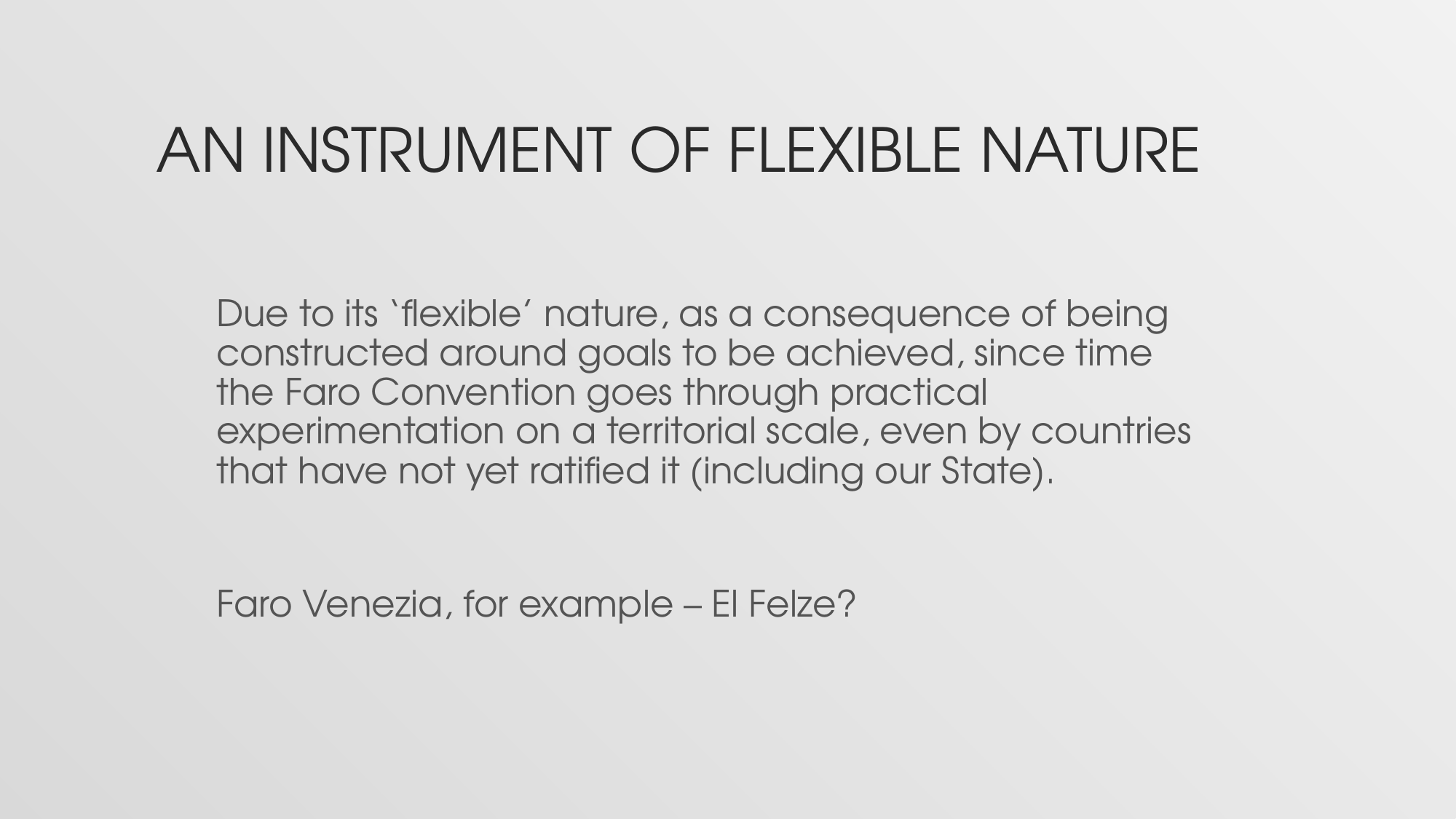

# An instrument of flexible nature

Due to its ‘flexible’ nature, as a consequence of being constructed around goals to be achieved, since time the Faro Convention goes through practical experimentation on a territorial scale, even by countries that have not yet ratified it (including our State).

Faro Venezia, for example – El Felze?